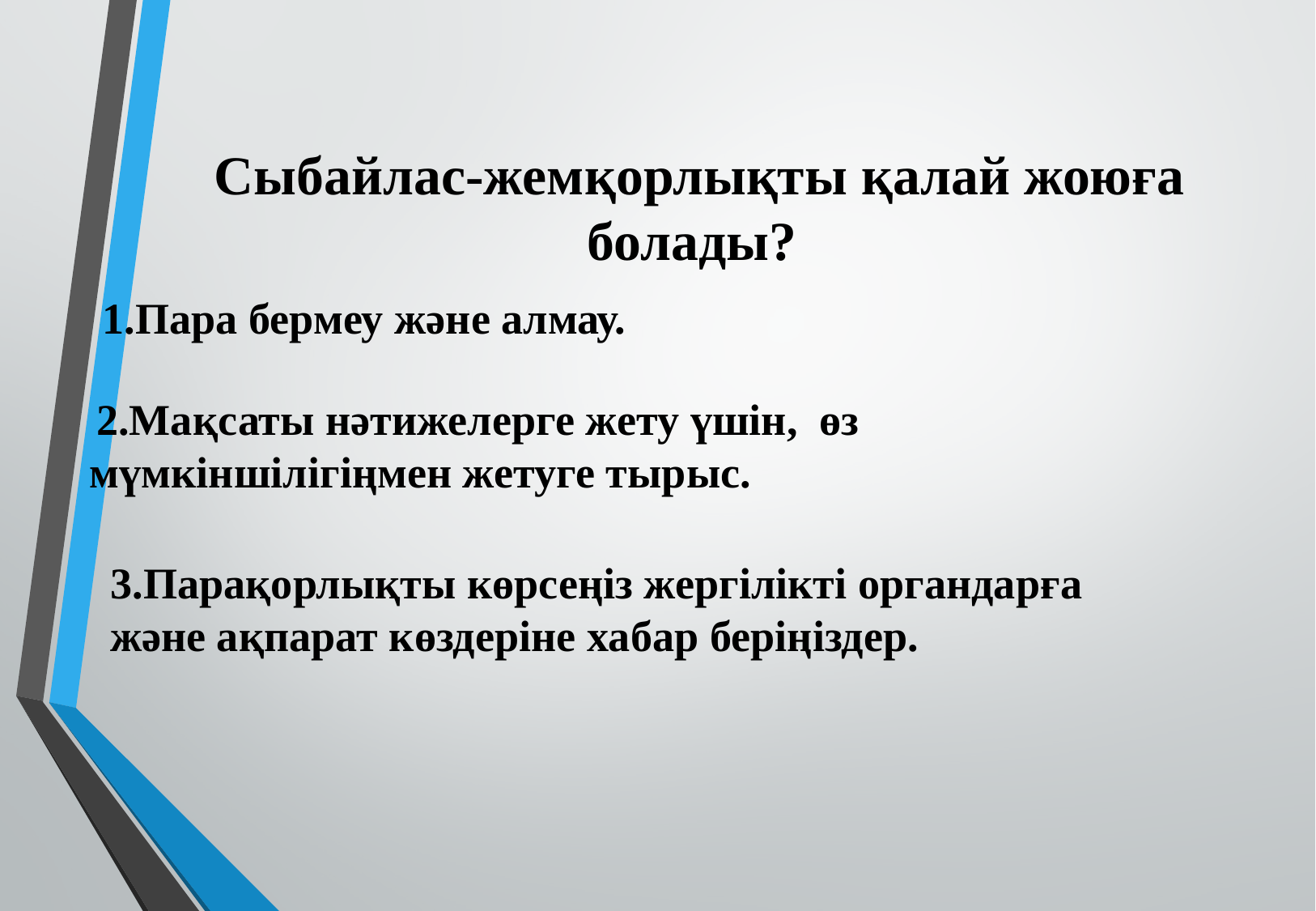

# Сыбайлас-жемқорлықты қалай жоюға болады?
1.Пара бермеу және алмау.

 2.Мақсаты нәтижелерге жету үшін,  өз мүмкіншілігіңмен жетуге тырыс.
3.Парақорлықты көрсеңіз жергілікті органдарға және ақпарат көздеріне хабар беріңіздер.